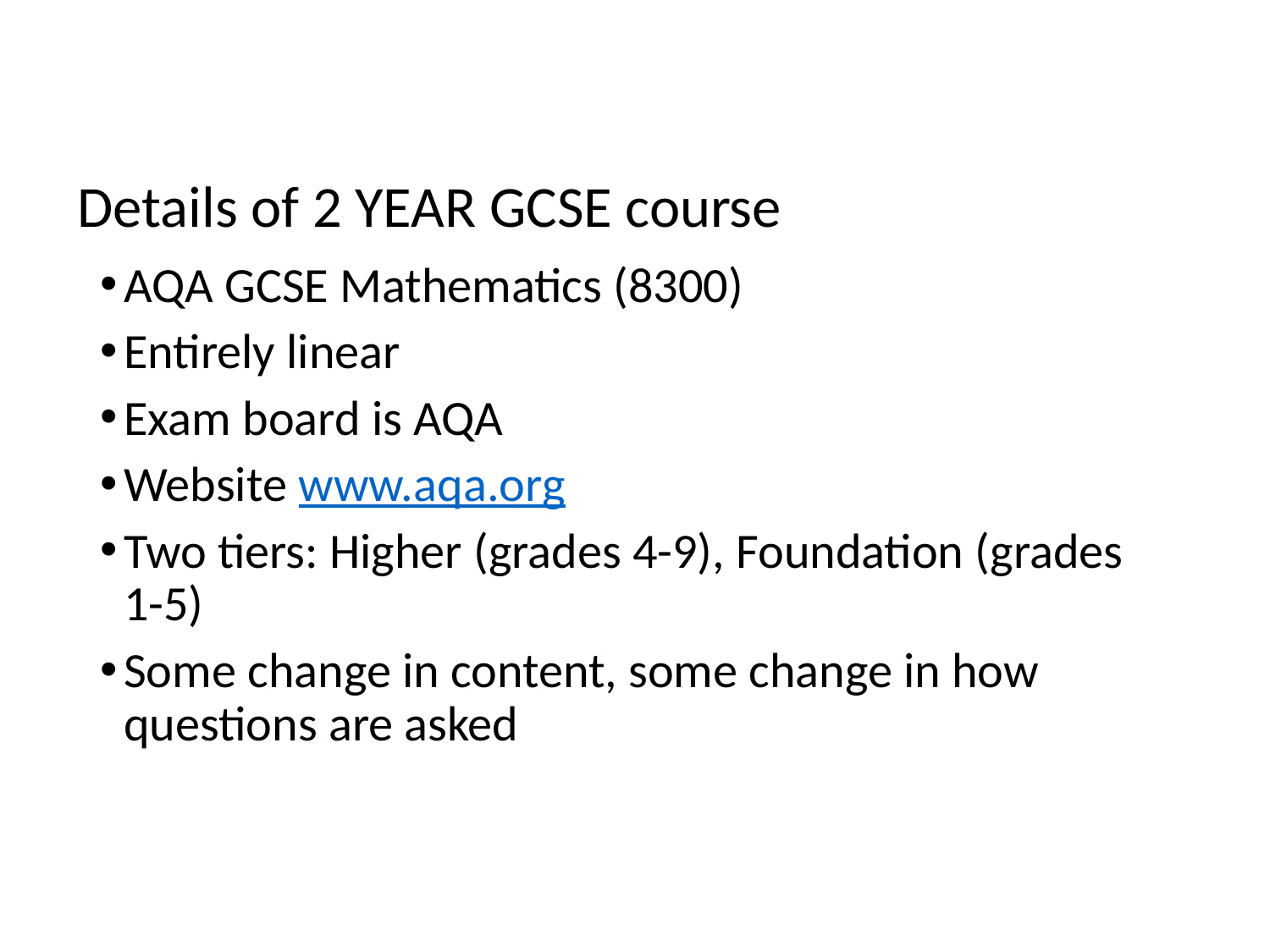

# Details of 2 YEAR GCSE course
AQA GCSE Mathematics (8300)
Entirely linear
Exam board is AQA
Website www.aqa.org
Two tiers: Higher (grades 4-9), Foundation (grades 1-5)
Some change in content, some change in how questions are asked